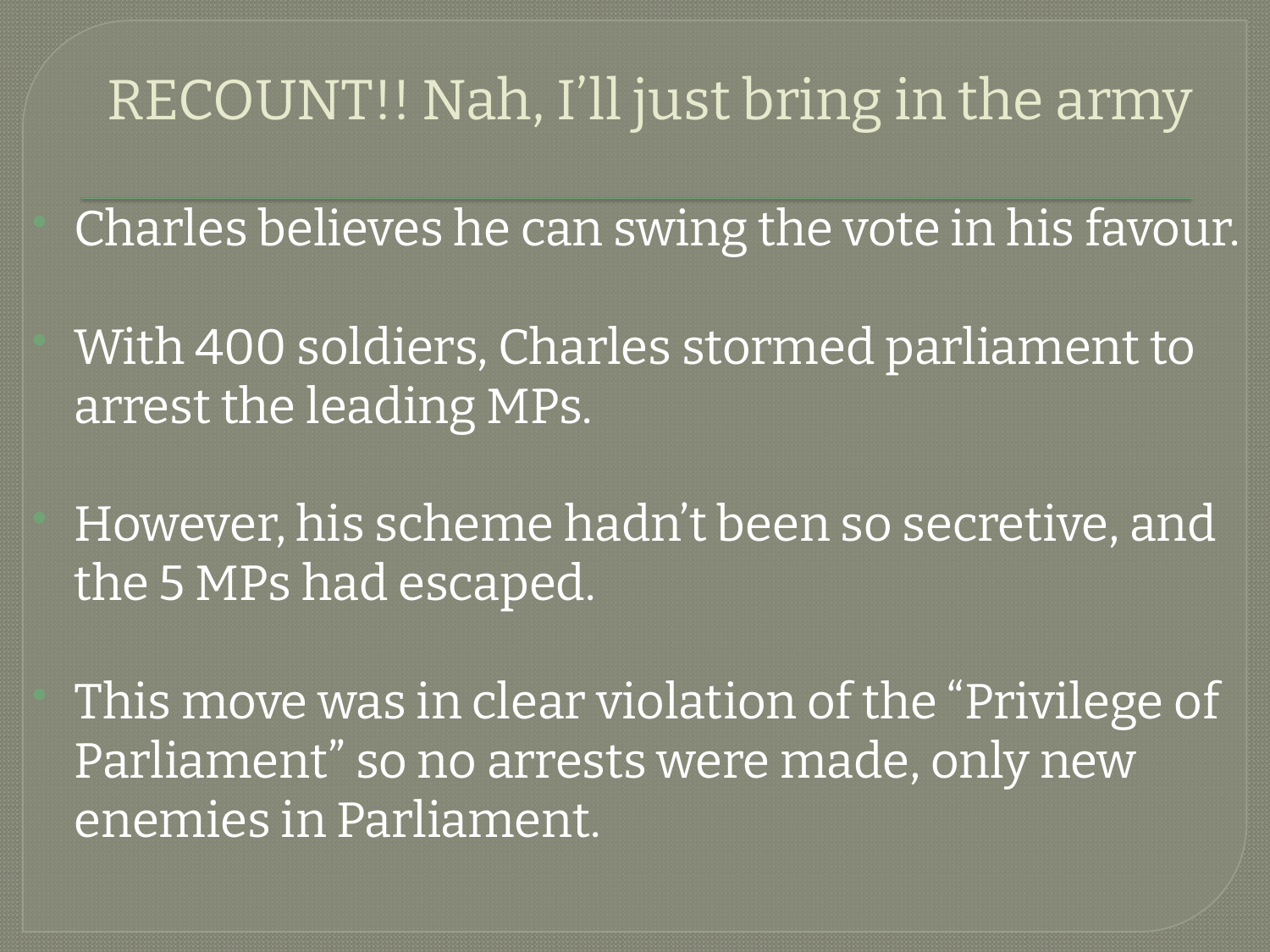

# RECOUNT!! Nah, I’ll just bring in the army
Charles believes he can swing the vote in his favour.
With 400 soldiers, Charles stormed parliament to arrest the leading MPs.
However, his scheme hadn’t been so secretive, and the 5 MPs had escaped.
This move was in clear violation of the “Privilege of Parliament” so no arrests were made, only new enemies in Parliament.